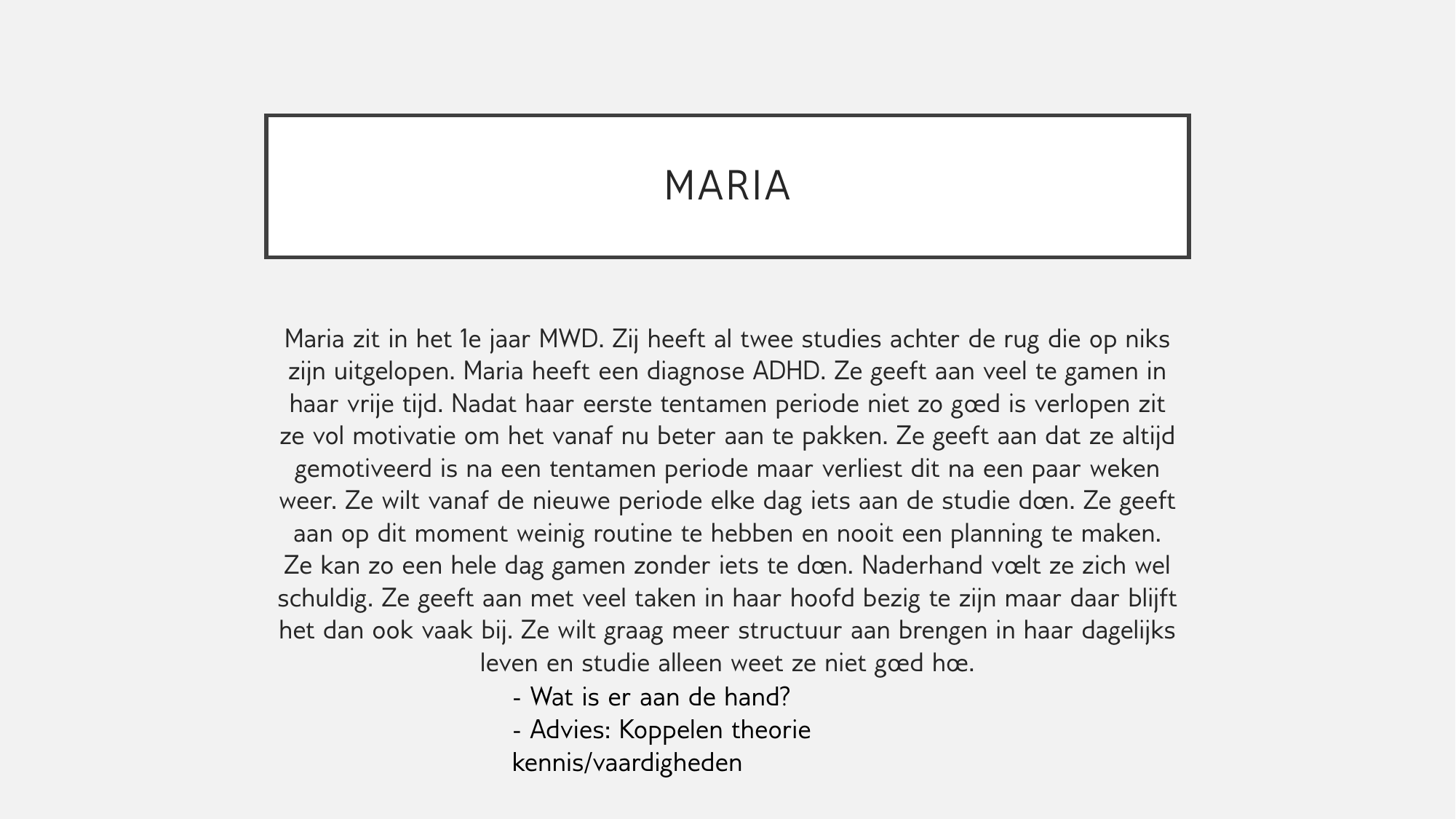

# Maria
Maria zit in het 1e jaar MWD. Zij heeft al twee studies achter de rug die op niks zijn uitgelopen. Maria heeft een diagnose ADHD. Ze geeft aan veel te gamen in haar vrije tijd. Nadat haar eerste tentamen periode niet zo goed is verlopen zit ze vol motivatie om het vanaf nu beter aan te pakken. Ze geeft aan dat ze altijd gemotiveerd is na een tentamen periode maar verliest dit na een paar weken weer. Ze wilt vanaf de nieuwe periode elke dag iets aan de studie doen. Ze geeft aan op dit moment weinig routine te hebben en nooit een planning te maken. Ze kan zo een hele dag gamen zonder iets te doen. Naderhand voelt ze zich wel schuldig. Ze geeft aan met veel taken in haar hoofd bezig te zijn maar daar blijft het dan ook vaak bij. Ze wilt graag meer structuur aan brengen in haar dagelijks leven en studie alleen weet ze niet goed hoe.
- Wat is er aan de hand?
- Advies: Koppelen theorie kennis/vaardigheden